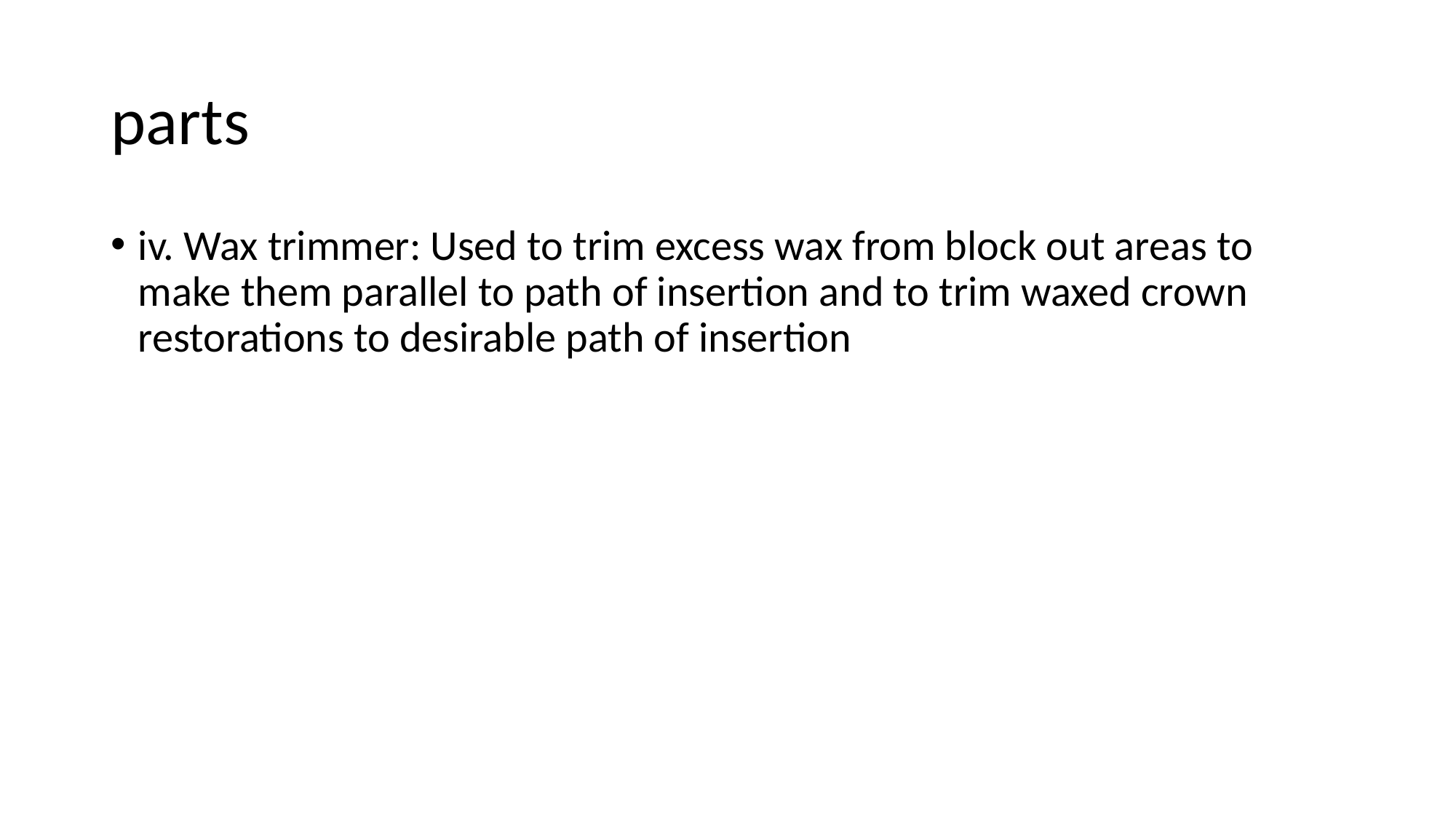

# parts
iv. Wax trimmer: Used to trim excess wax from block out areas to make them parallel to path of insertion and to trim waxed crown restorations to desirable path of insertion